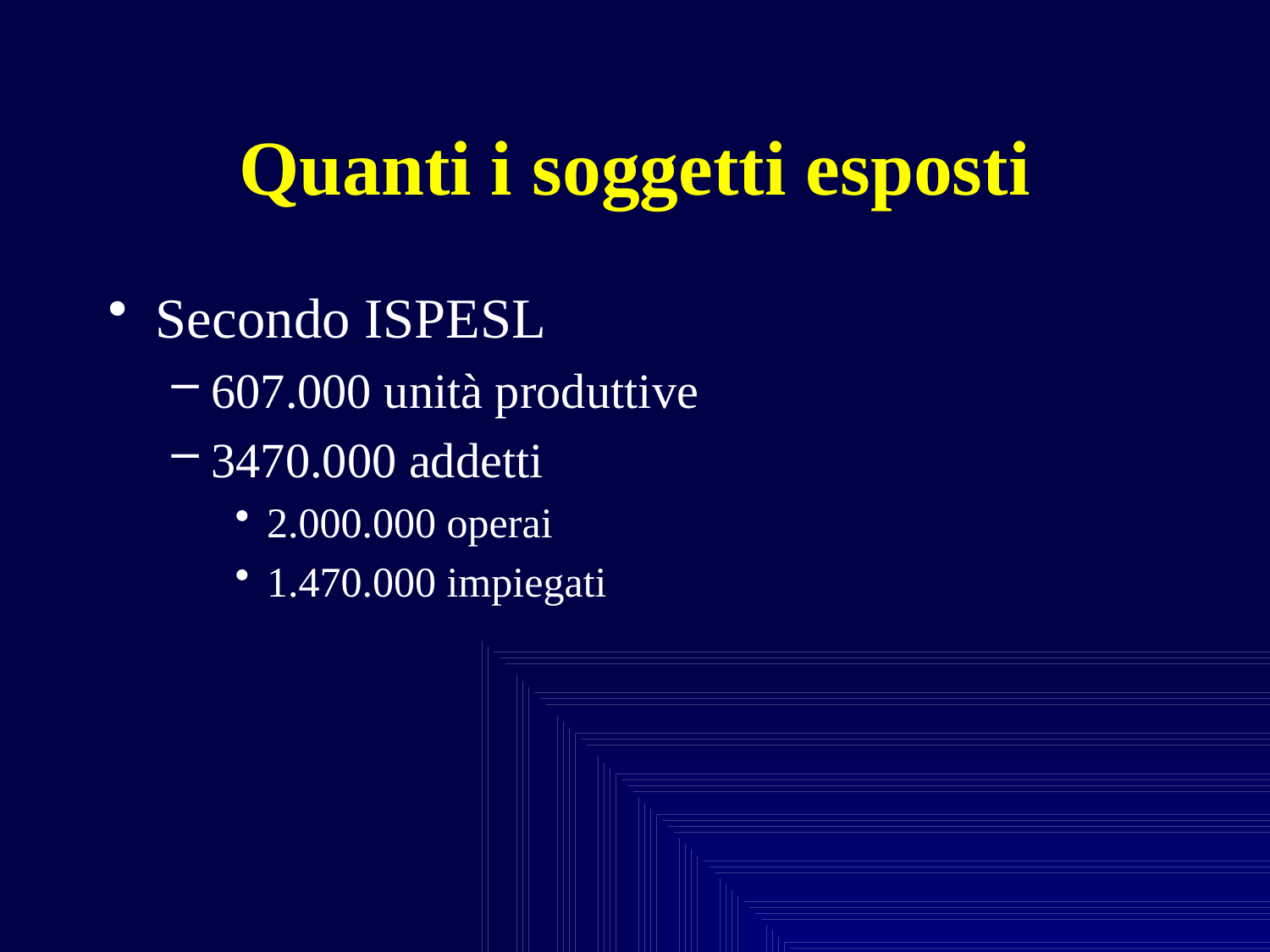

# Quanti i soggetti esposti
Secondo ISPESL
607.000 unità produttive
3470.000 addetti
2.000.000 operai
1.470.000 impiegati